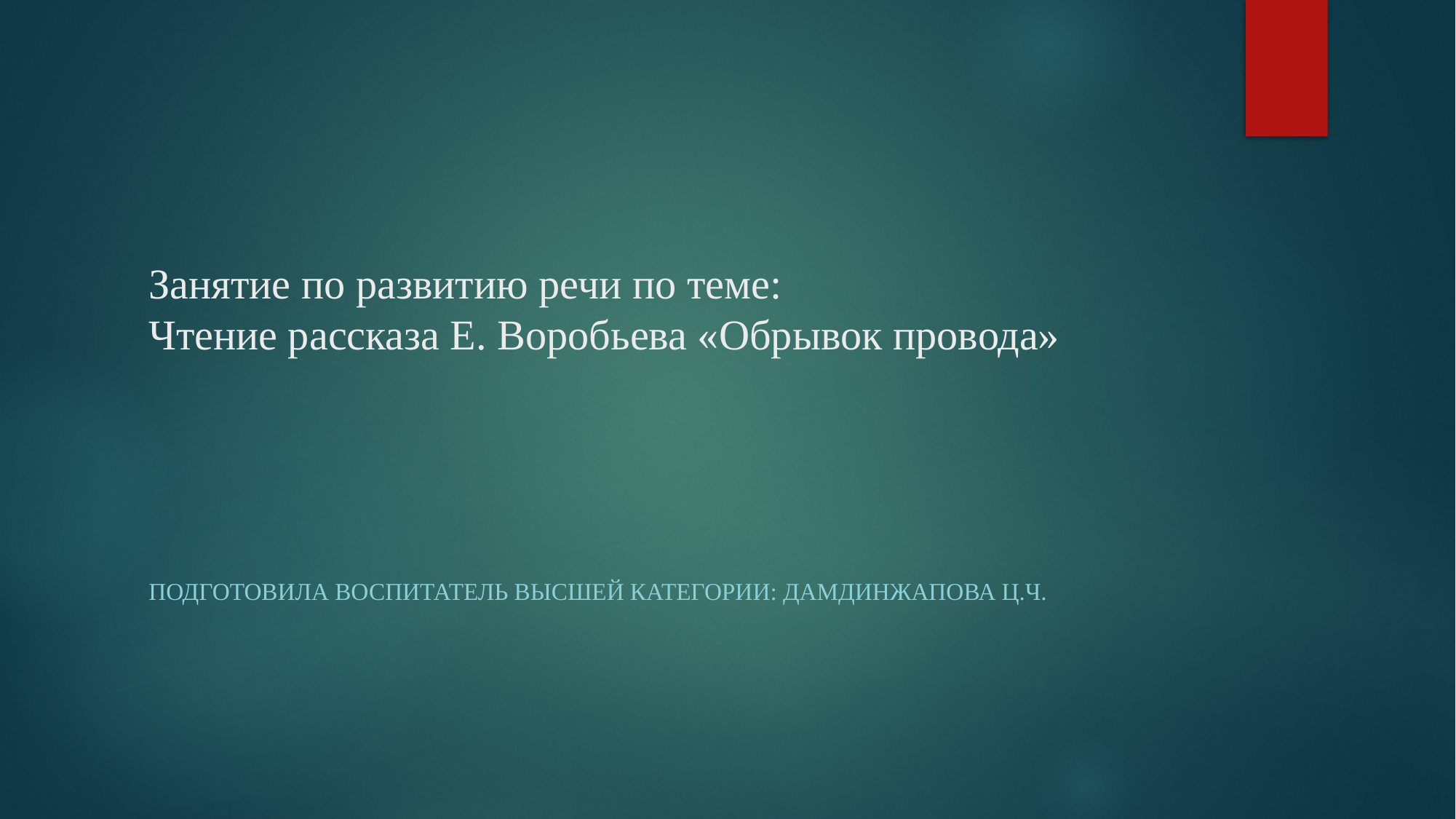

# Занятие по развитию речи по теме: Чтение рассказа Е. Воробьева «Обрывок провода»
Подготовила воспитатель высшей категории: Дамдинжапова Ц.Ч.